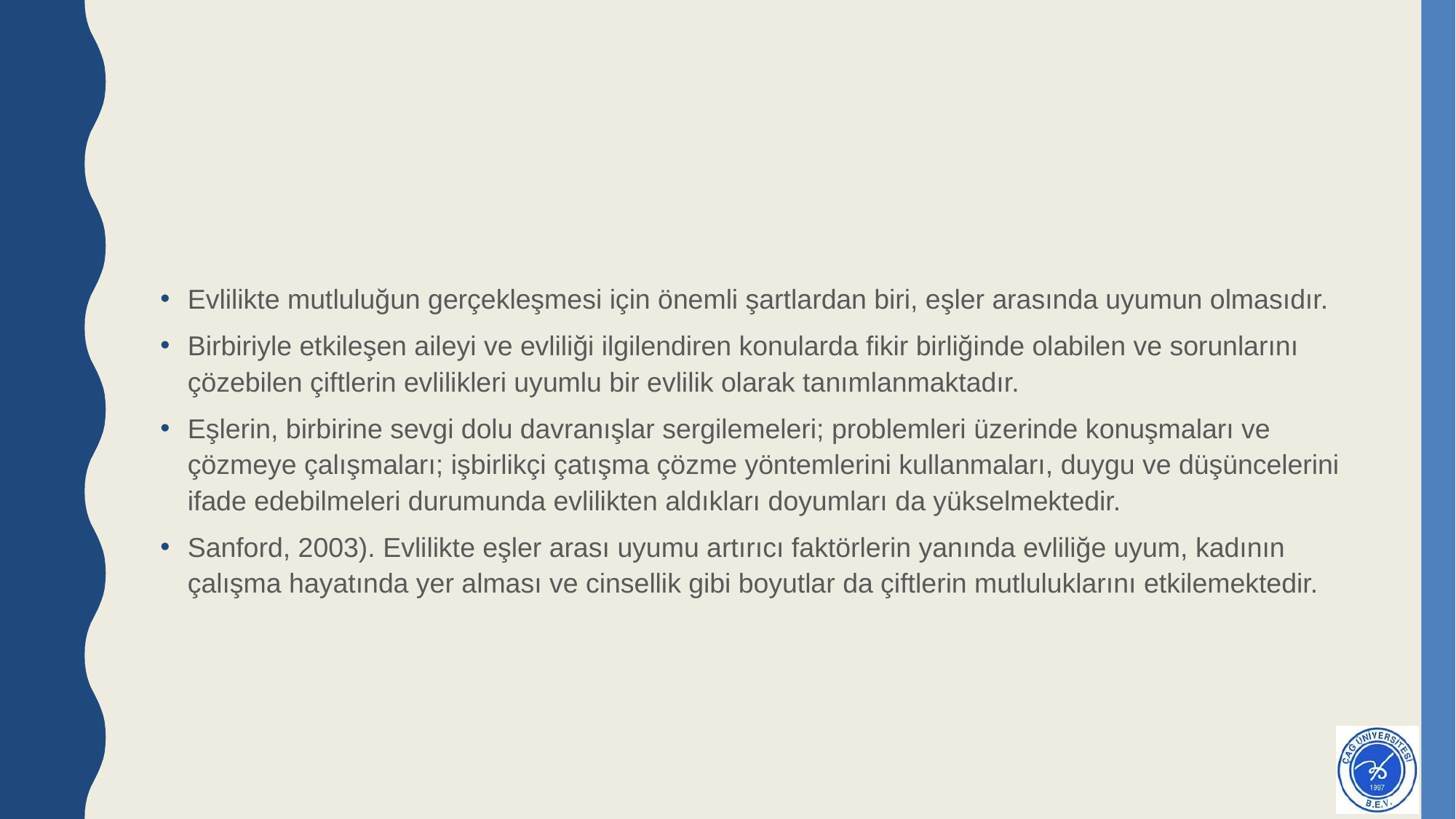

#
Evlilikte mutluluğun gerçekleşmesi için önemli şartlardan biri, eşler arasında uyumun olmasıdır.
Birbiriyle etkileşen aileyi ve evliliği ilgilendiren konularda fikir birliğinde olabilen ve sorunlarını çözebilen çiftlerin evlilikleri uyumlu bir evlilik olarak tanımlanmaktadır.
Eşlerin, birbirine sevgi dolu davranışlar sergilemeleri; problemleri üzerinde konuşmaları ve çözmeye çalışmaları; işbirlikçi çatışma çözme yöntemlerini kullanmaları, duygu ve düşüncelerini ifade edebilmeleri durumunda evlilikten aldıkları doyumları da yükselmektedir.
Sanford, 2003). Evlilikte eşler arası uyumu artırıcı faktörlerin yanında evliliğe uyum, kadının çalışma hayatında yer alması ve cinsellik gibi boyutlar da çiftlerin mutluluklarını etkilemektedir.